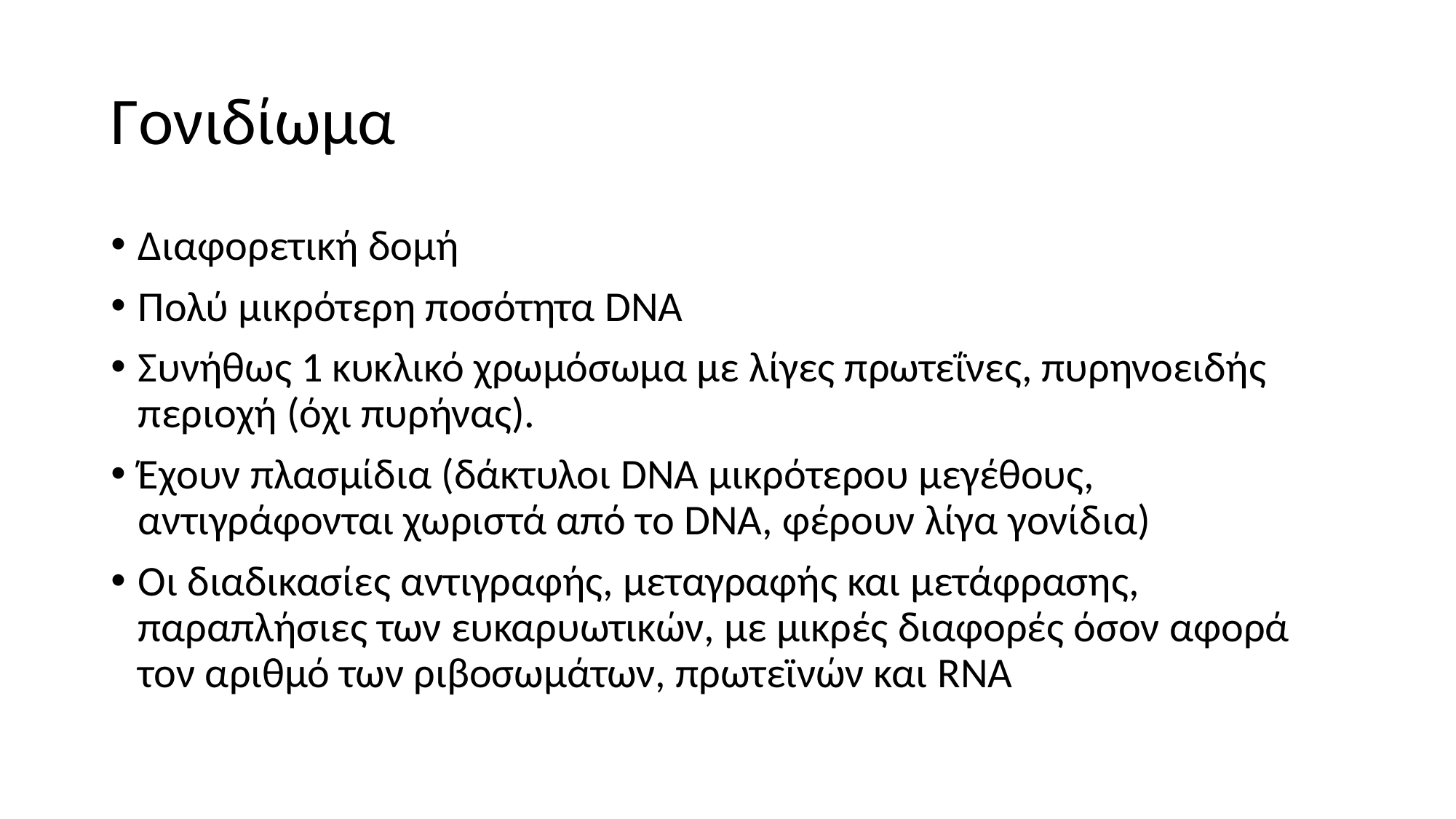

# Γονιδίωμα
Διαφορετική δομή
Πολύ μικρότερη ποσότητα DNA
Συνήθως 1 κυκλικό χρωμόσωμα με λίγες πρωτεΐνες, πυρηνοειδής περιοχή (όχι πυρήνας).
Έχουν πλασμίδια (δάκτυλοι DNA μικρότερου μεγέθους, αντιγράφονται χωριστά από το DNA, φέρουν λίγα γονίδια)
Οι διαδικασίες αντιγραφής, μεταγραφής και μετάφρασης, παραπλήσιες των ευκαρυωτικών, με μικρές διαφορές όσον αφορά τον αριθμό των ριβοσωμάτων, πρωτεϊνών και RNA